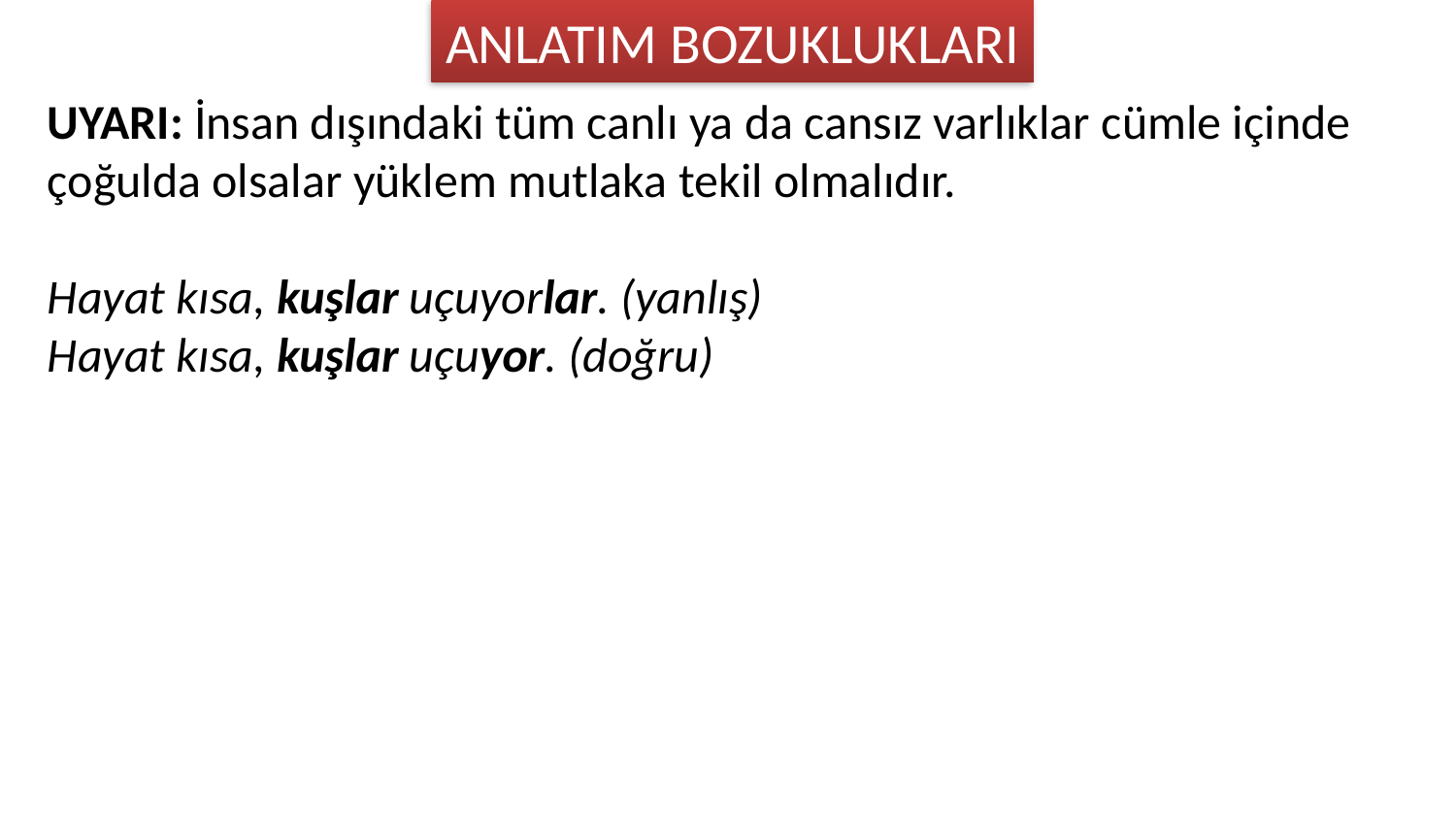

ANLATIM BOZUKLUKLARI
UYARI: İnsan dışındaki tüm canlı ya da cansız varlıklar cümle içinde çoğulda olsalar yüklem mutlaka tekil olmalıdır.

Hayat kısa, kuşlar uçuyorlar. (yanlış)
Hayat kısa, kuşlar uçuyor. (doğru)